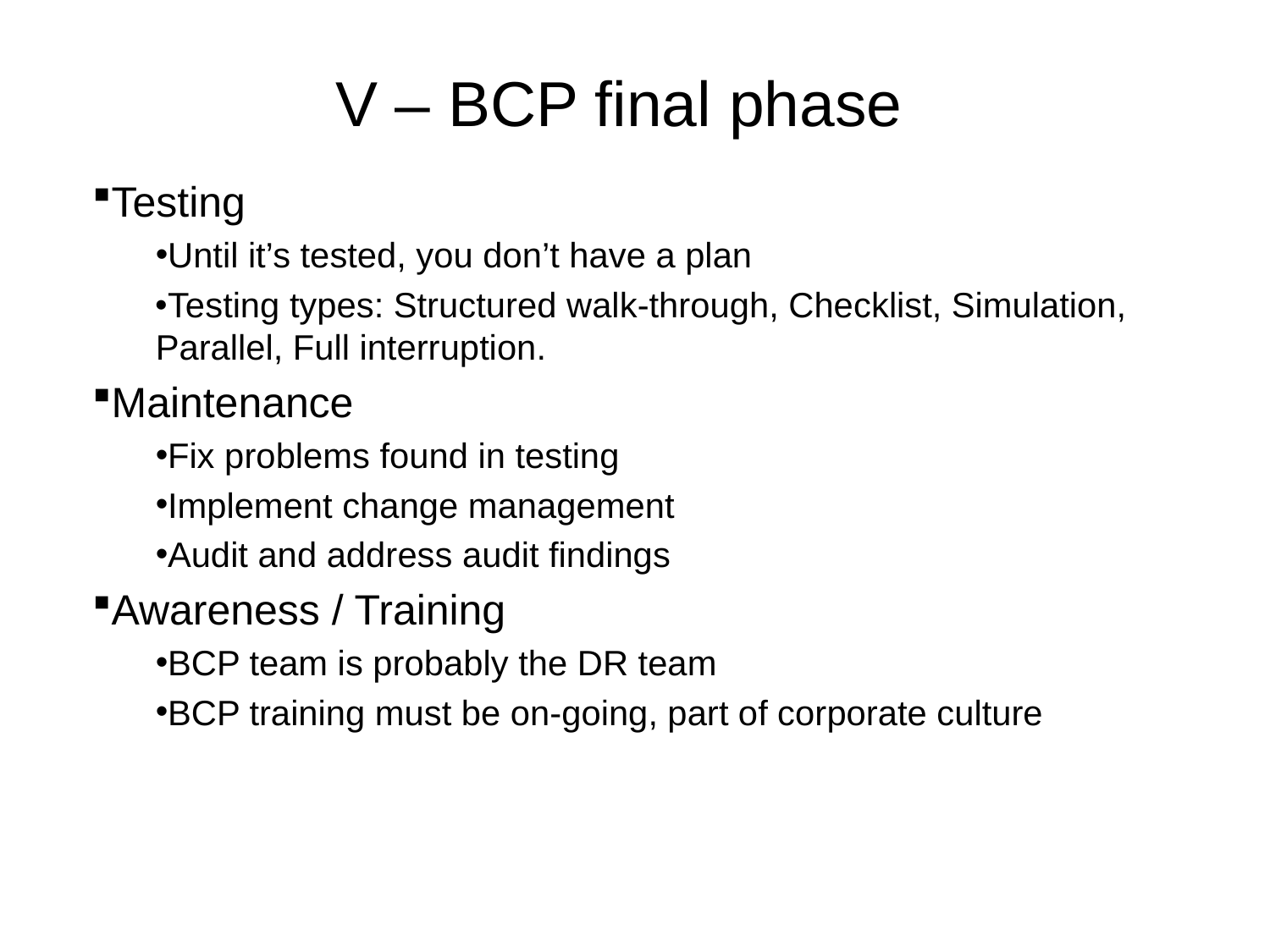

# V – BCP final phase
Testing
Until it’s tested, you don’t have a plan
Testing types: Structured walk-through, Checklist, Simulation,     Parallel, Full interruption.
Maintenance
Fix problems found in testing
Implement change management
Audit and address audit findings
Awareness / Training
BCP team is probably the DR team
BCP training must be on-going, part of corporate culture